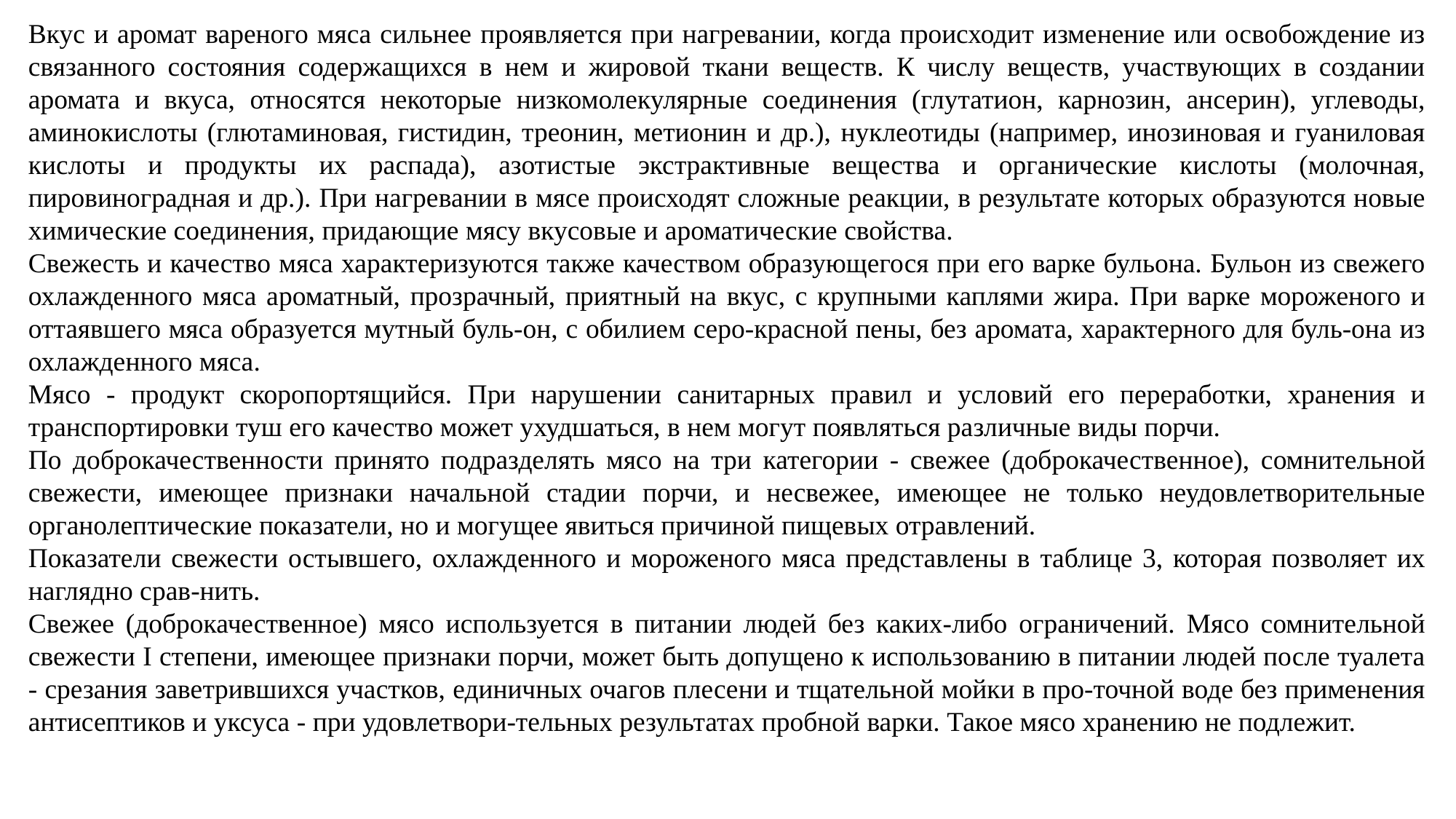

Вкус и аромат вареного мяса сильнее проявляется при нагревании, когда происходит изменение или освобождение из связанного состояния содержащихся в нем и жировой ткани веществ. К числу веществ, участвующих в создании аромата и вкуса, относятся некоторые низкомолекулярные соединения (глутатион, карнозин, ансерин), углеводы, аминокислоты (глютаминовая, гистидин, треонин, метионин и др.), нуклеотиды (например, инозиновая и гуаниловая кислоты и продукты их распада), азотистые экстрактивные вещества и органические кислоты (молочная, пировиноградная и др.). При нагревании в мясе происходят сложные реакции, в результате которых образуются новые химические соединения, придающие мясу вкусовые и ароматические свойства.
Свежесть и качество мяса характеризуются также качеством образующегося при его варке бульона. Бульон из свежего охлажденного мяса ароматный, прозрачный, приятный на вкус, с крупными каплями жира. При варке мороженого и оттаявшего мяса образуется мутный буль-он, с обилием серо-красной пены, без аромата, характерного для буль-она из охлажденного мяса.
Мясо - продукт скоропортящийся. При нарушении санитарных правил и условий его переработки, хранения и транспортировки туш его качество может ухудшаться, в нем могут появляться различные виды порчи.
По доброкачественности принято подразделять мясо на три категории - свежее (доброкачественное), сомнительной свежести, имеющее признаки начальной стадии порчи, и несвежее, имеющее не только неудовлетворительные органолептические показатели, но и могущее явиться причиной пищевых отравлений.
Показатели свежести остывшего, охлажденного и мороженого мяса представлены в таблице 3, которая позволяет их наглядно срав-нить.
Свежее (доброкачественное) мясо используется в питании людей без каких-либо ограничений. Мясо сомнительной свежести I степени, имеющее признаки порчи, может быть допущено к использованию в питании людей после туалета - срезания заветрившихся участков, единичных очагов плесени и тщательной мойки в про-точной воде без применения антисептиков и уксуса - при удовлетвори-тельных результатах пробной варки. Такое мясо хранению не подлежит.